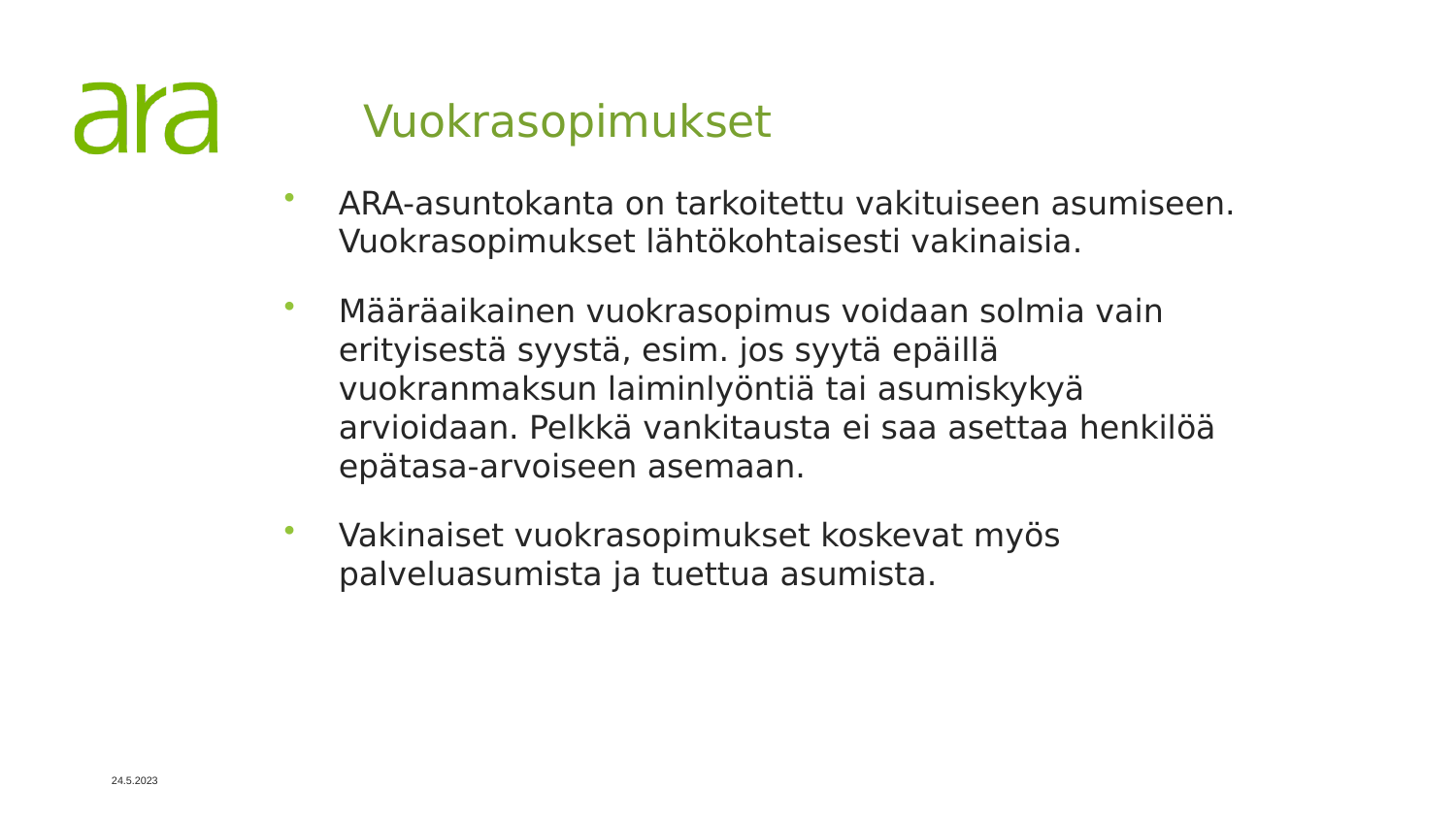

# Vuokrasopimukset

ARA-asuntokanta on tarkoitettu vakituiseen asumiseen. Vuokrasopimukset lähtökohtaisesti vakinaisia.
Määräaikainen vuokrasopimus voidaan solmia vain erityisestä syystä, esim. jos syytä epäillä vuokranmaksun laiminlyöntiä tai asumiskykyä arvioidaan. Pelkkä vankitausta ei saa asettaa henkilöä epätasa-arvoiseen asemaan.
Vakinaiset vuokrasopimukset koskevat myös palveluasumista ja tuettua asumista.

24.5.2023